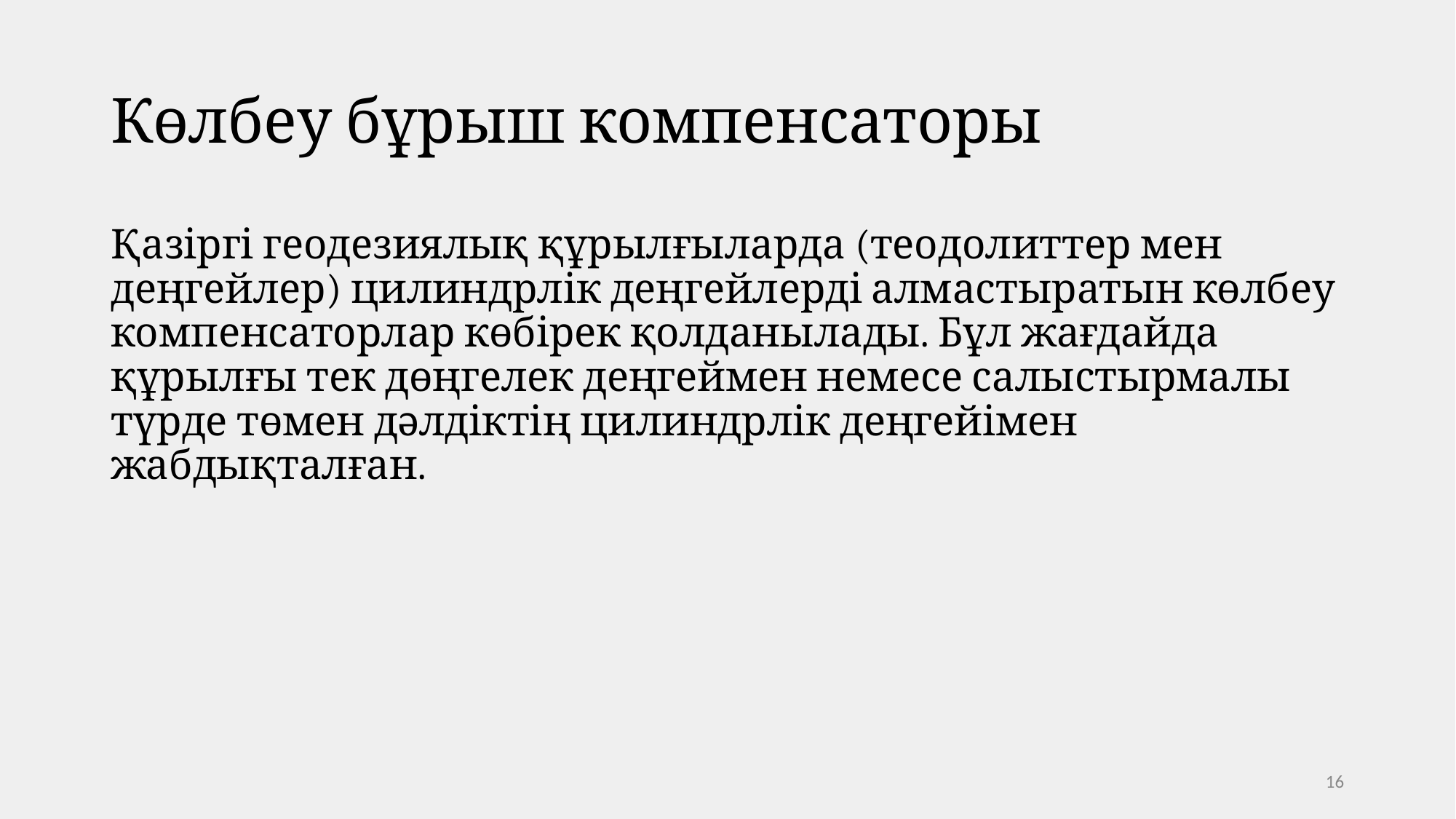

# Көлбеу бұрыш компенсаторы
Қазіргі геодезиялық құрылғыларда (теодолиттер мен деңгейлер) цилиндрлік деңгейлерді алмастыратын көлбеу компенсаторлар көбірек қолданылады. Бұл жағдайда құрылғы тек дөңгелек деңгеймен немесе салыстырмалы түрде төмен дәлдіктің цилиндрлік деңгейімен жабдықталған.
16